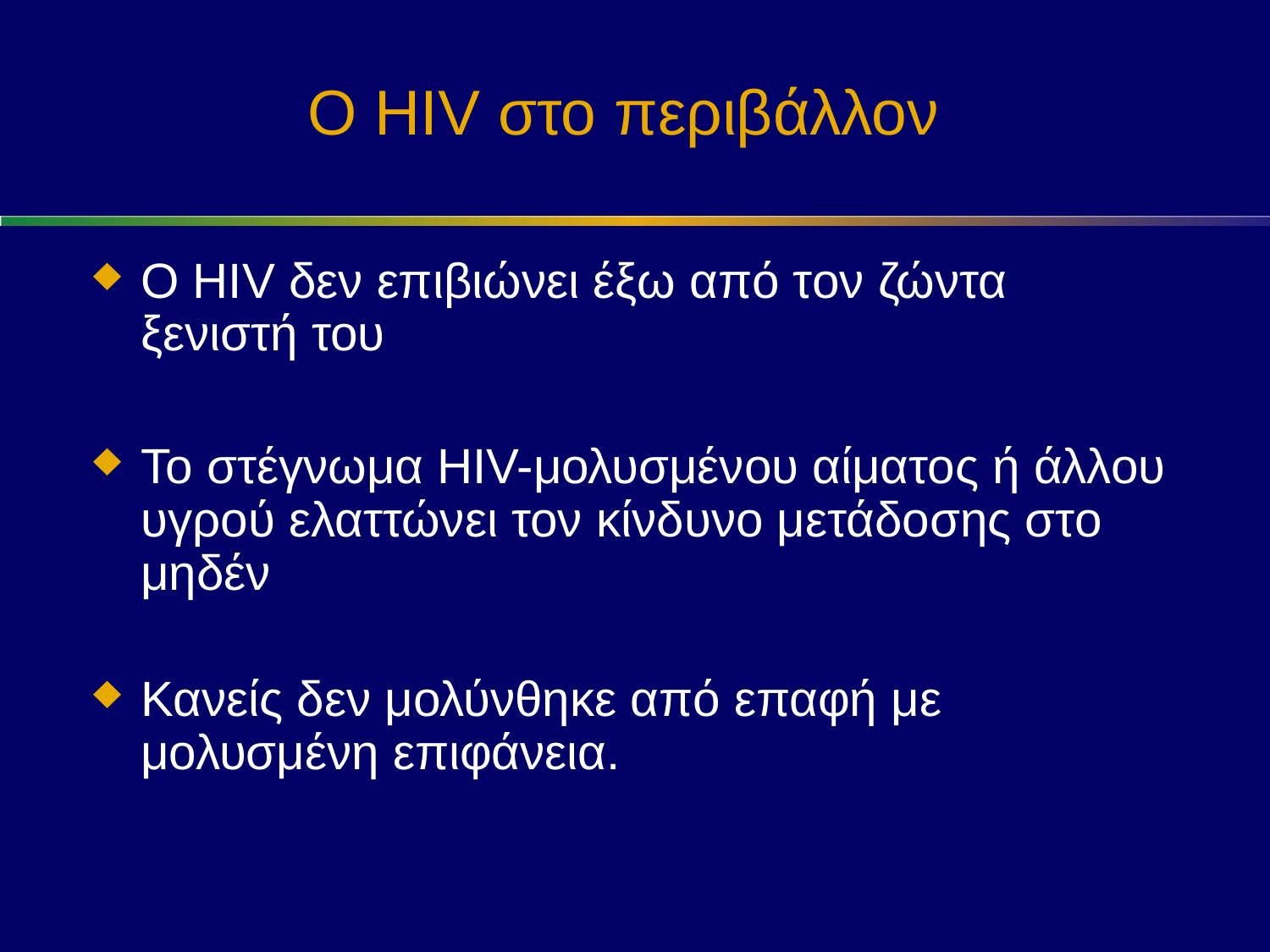

# O HIV στο περιβάλλον
Ο HIV δεν επιβιώνει έξω από τον ζώντα ξενιστή του
Το στέγνωμα HIV-μολυσμένου αίματος ή άλλου υγρού ελαττώνει τον κίνδυνο μετάδοσης στο μηδέν
Κανείς δεν μολύνθηκε από επαφή με μολυσμένη επιφάνεια.